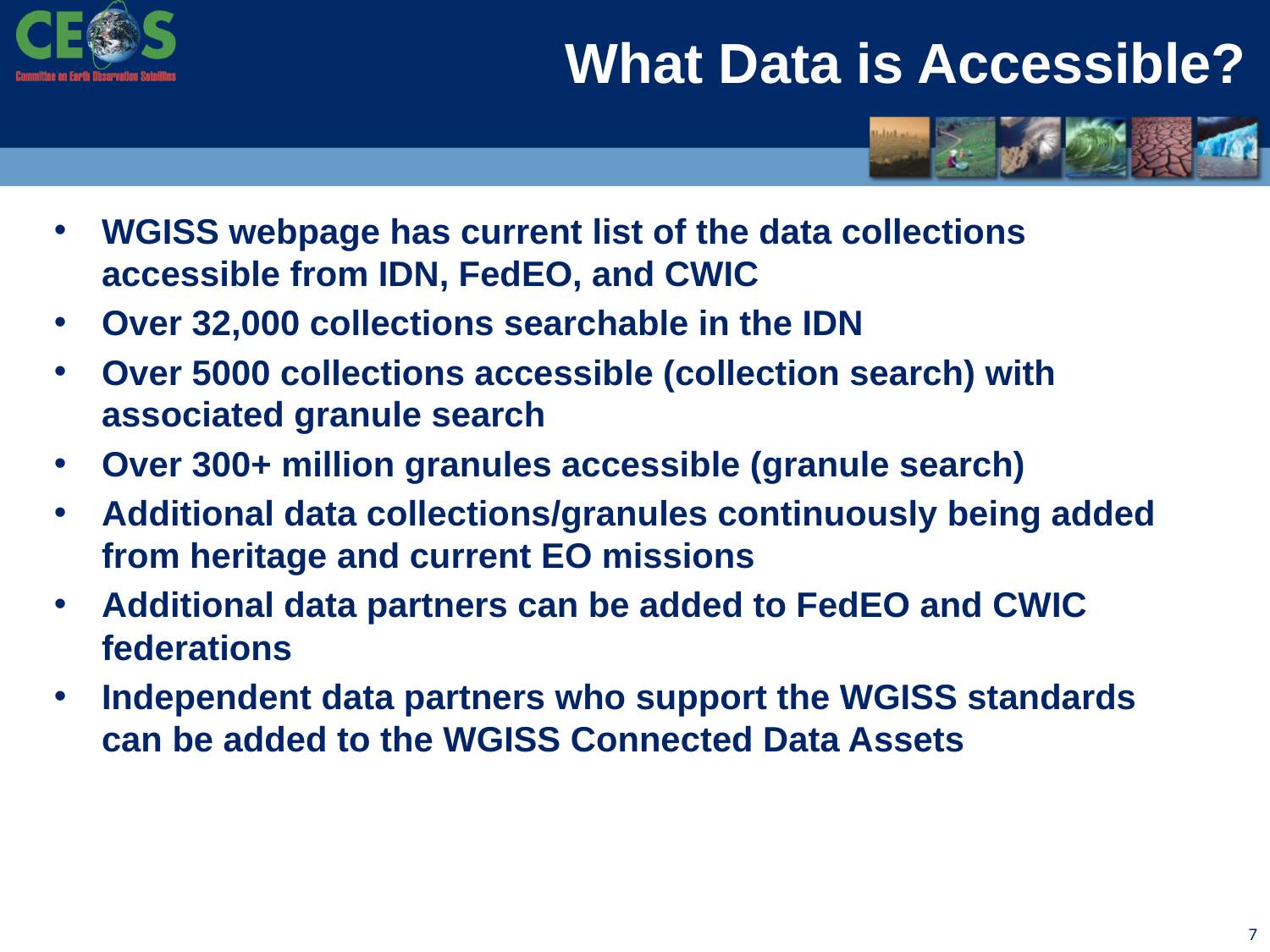

# What Data is Accessible?
WGISS webpage has current list of the data collections accessible from IDN, FedEO, and CWIC
Over 32,000 collections searchable in the IDN
Over 5000 collections accessible (collection search) with associated granule search
Over 300+ million granules accessible (granule search)
Additional data collections/granules continuously being added from heritage and current EO missions
Additional data partners can be added to FedEO and CWIC federations
Independent data partners who support the WGISS standards can be added to the WGISS Connected Data Assets
7